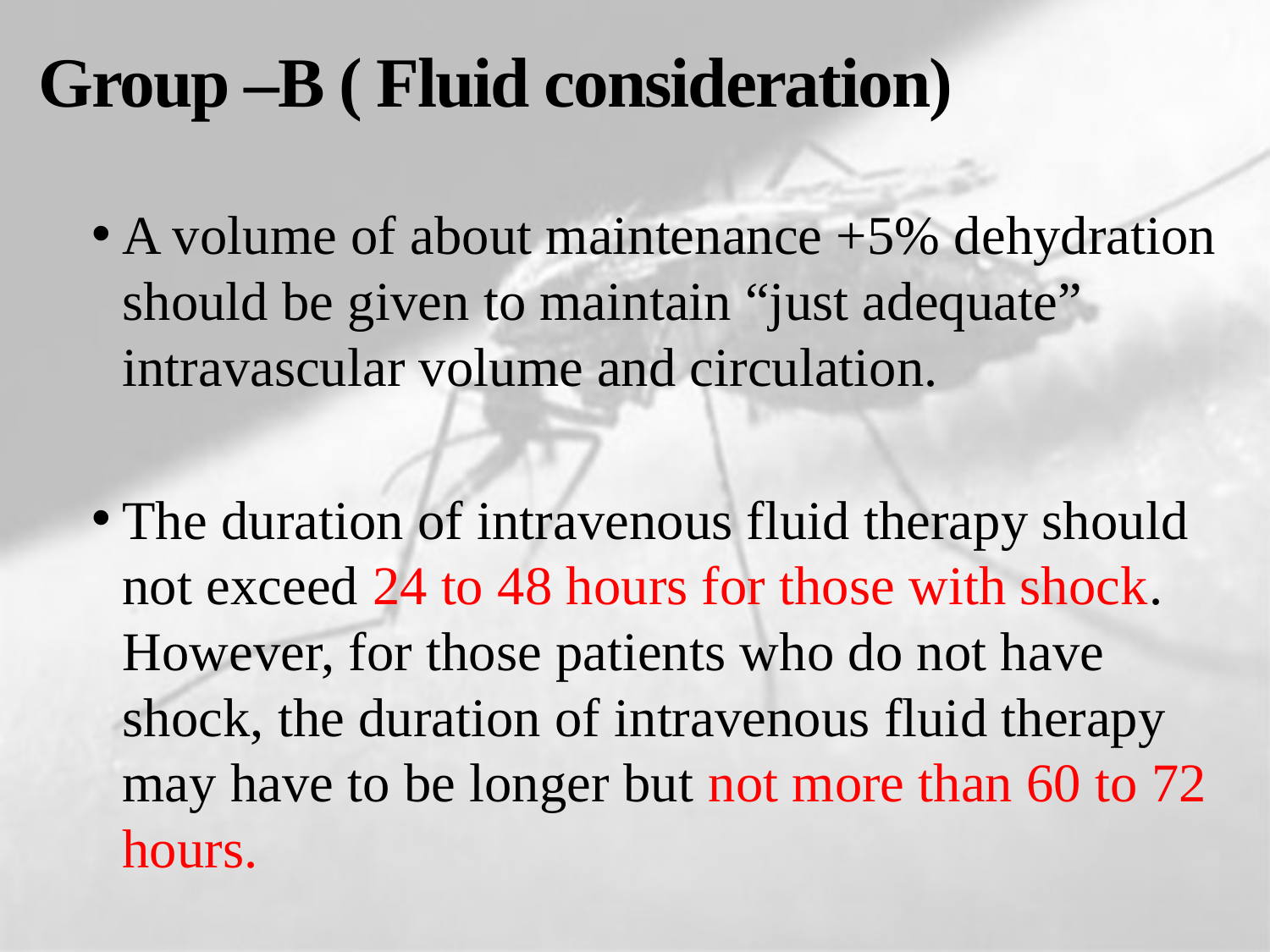

# Group –B ( Fluid consideration)

A volume of about maintenance +5% dehydration should be given to maintain “just adequate” intravascular volume and circulation.

The duration of intravenous fluid therapy should not exceed 24 to 48 hours for those with shock. However, for those patients who do not have shock, the duration of intravenous fluid therapy may have to be longer but not more than 60 to 72 hours.